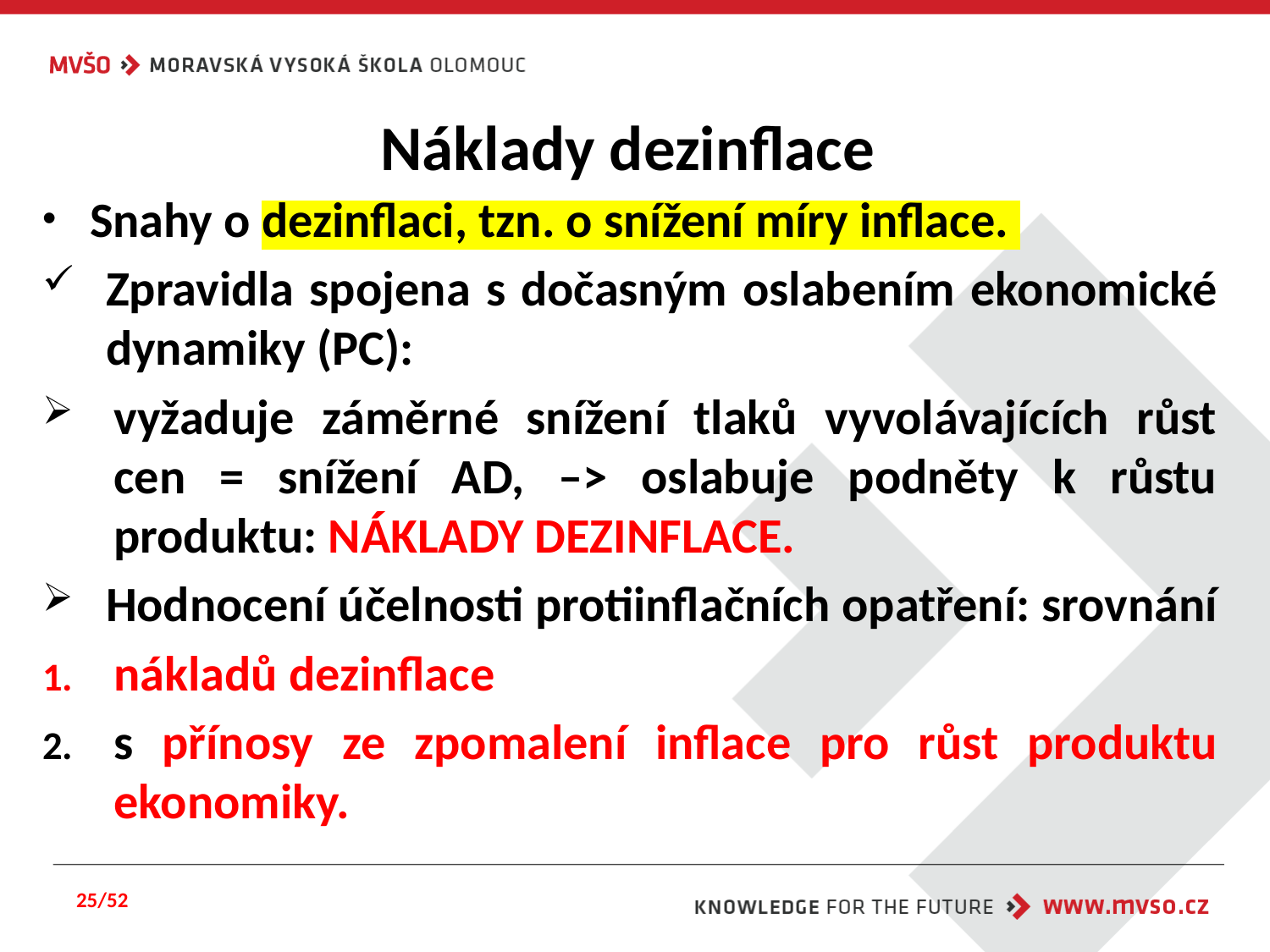

# Náklady dezinflace
Snahy o dezinflaci, tzn. o snížení míry inflace.
Zpravidla spojena s dočasným oslabením ekonomické dynamiky (PC):
vyžaduje záměrné snížení tlaků vyvolávajících růst cen = snížení AD, –> oslabuje podněty k růstu produktu: NÁKLADY DEZINFLACE.
Hodnocení účelnosti protiinflačních opatření: srovnání
nákladů dezinflace
s přínosy ze zpomalení inflace pro růst produktu ekonomiky.
25/52